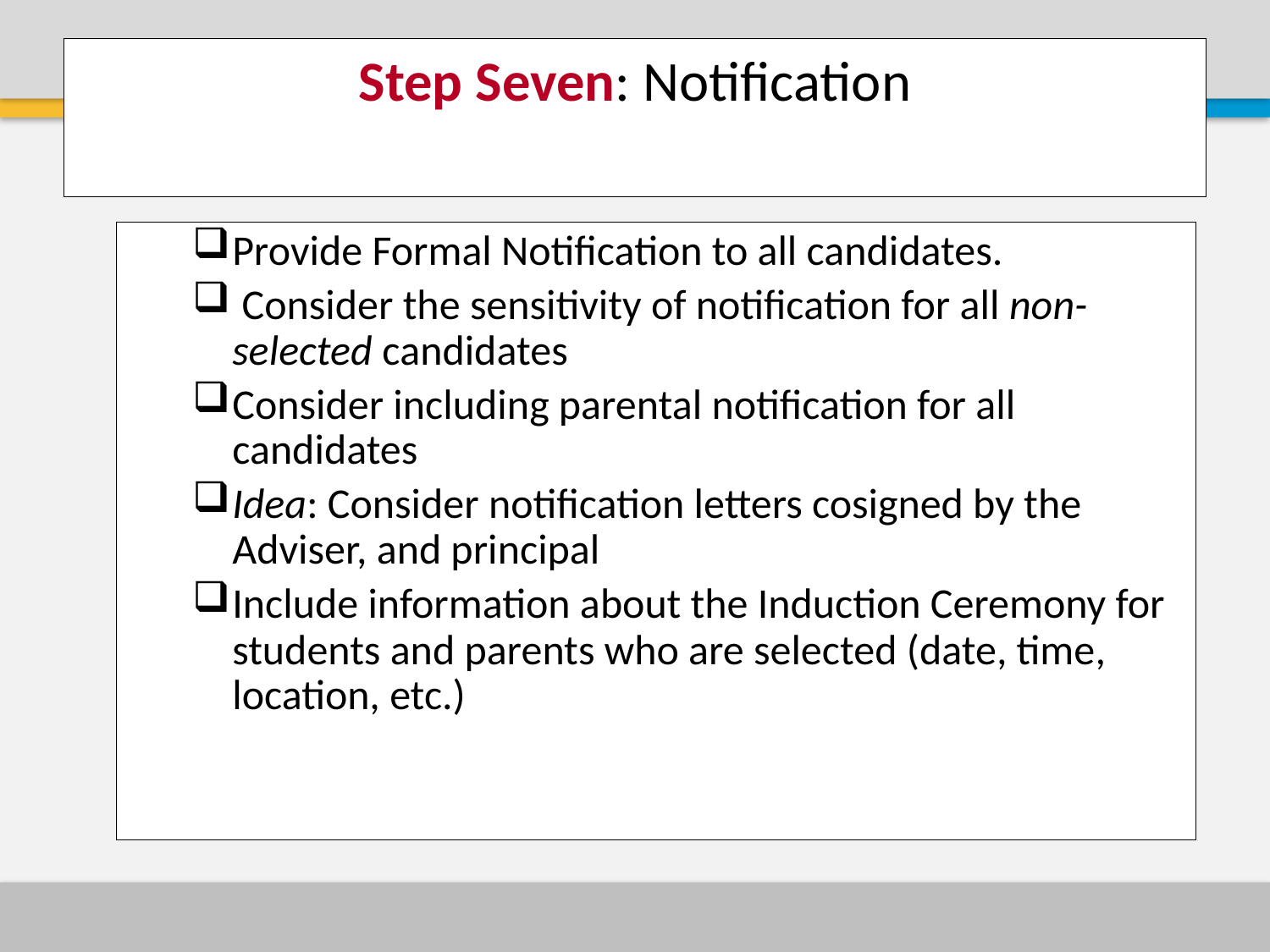

# Step Seven: Notification
Provide Formal Notification to all candidates.
 Consider the sensitivity of notification for all non-selected candidates
Consider including parental notification for all candidates
Idea: Consider notification letters cosigned by the Adviser, and principal
Include information about the Induction Ceremony for students and parents who are selected (date, time, location, etc.)